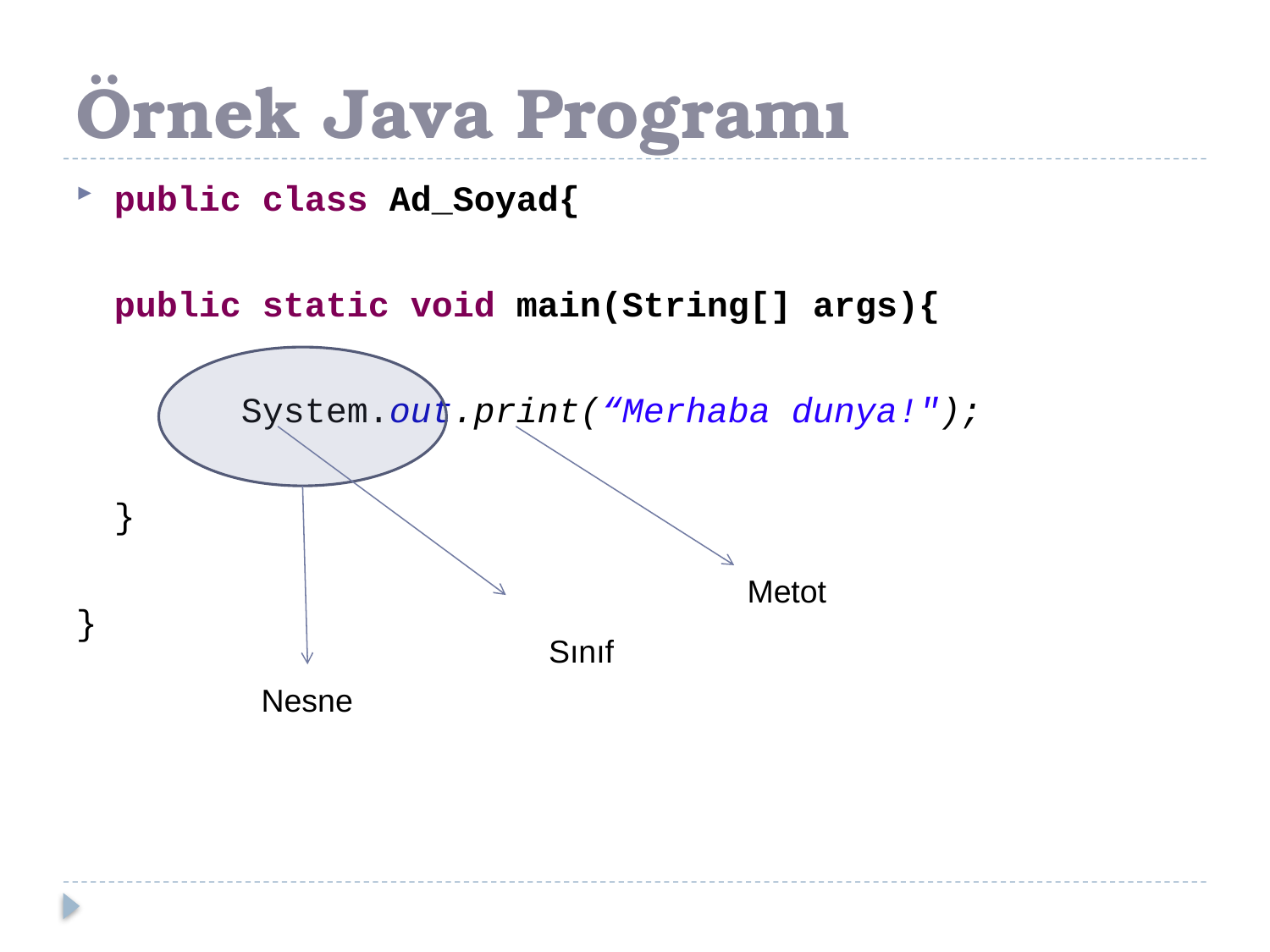

# Örnek Java Programı
public class Ad_Soyad{

	public static void main(String[] args){

		System.out.print(“Merhaba dunya!");

	}

}

Metot
Sınıf
Nesne